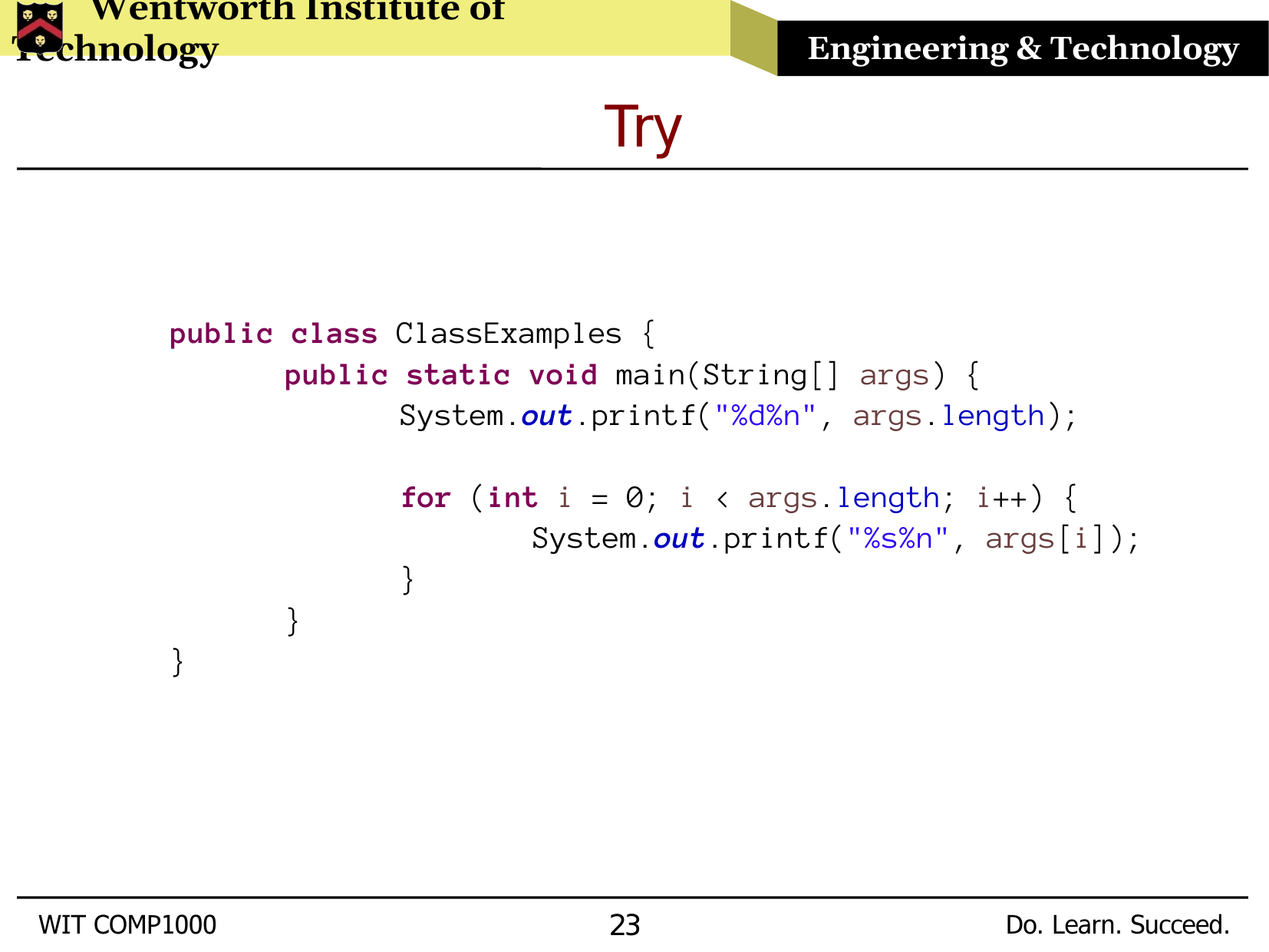

# Try
public class ClassExamples {
	public static void main(String[] args) {
		System.out.printf("%d%n", args.length);
		for (int i = 0; i < args.length; i++) {
			 System.out.printf("%s%n", args[i]);
		}
	}
}